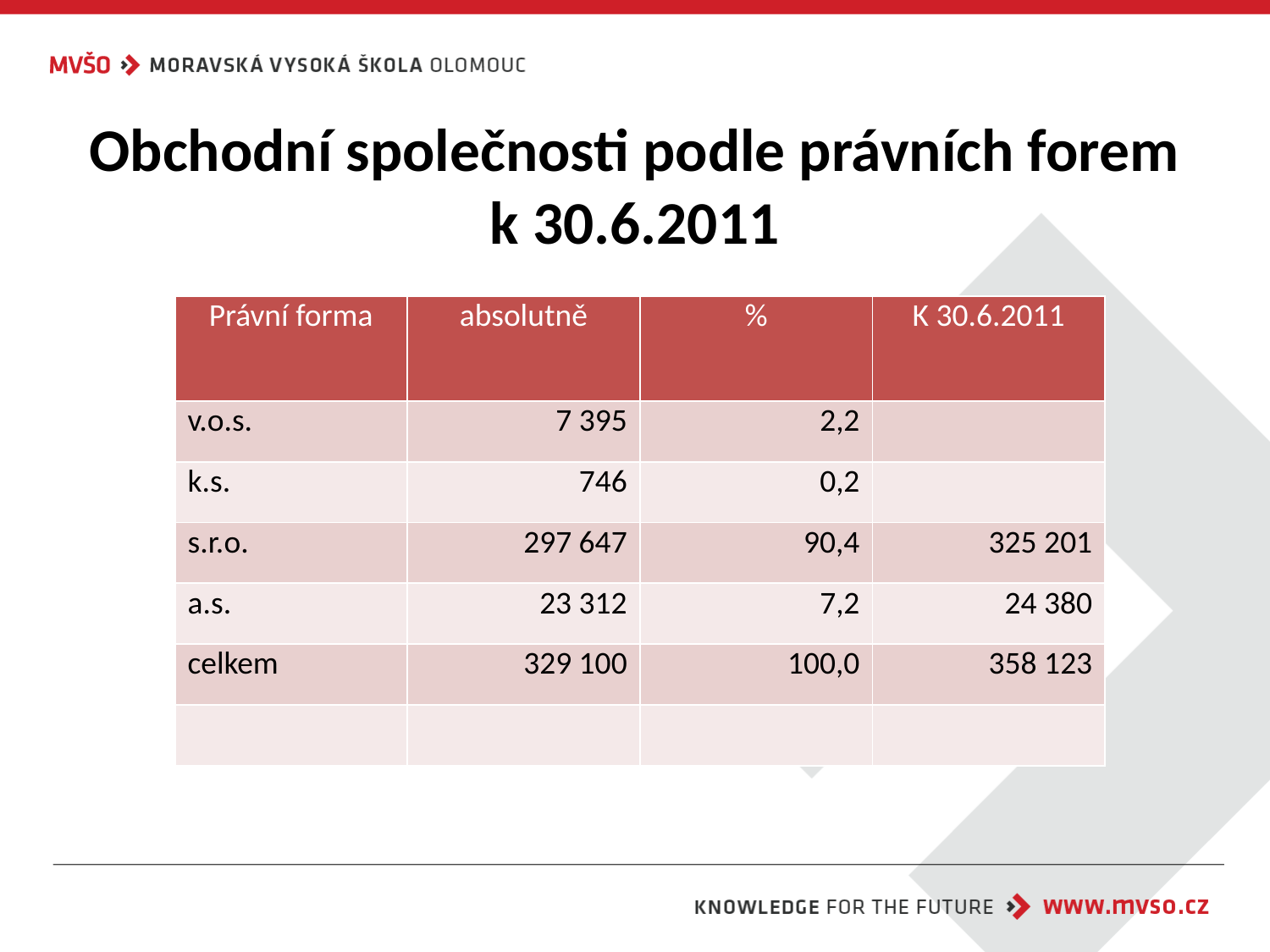

# Obchodní společnosti podle právních forem k 30.6.2011
| Právní forma | absolutně | % | K 30.6.2011 |
| --- | --- | --- | --- |
| v.o.s. | 7 395 | 2,2 |  |
| k.s. | 746 | 0,2 |  |
| s.r.o. | 297 647 | 90,4 | 325 201 |
| a.s. | 23 312 | 7,2 | 24 380 |
| celkem | 329 100 | 100,0 | 358 123 |
|  |  |  |  |